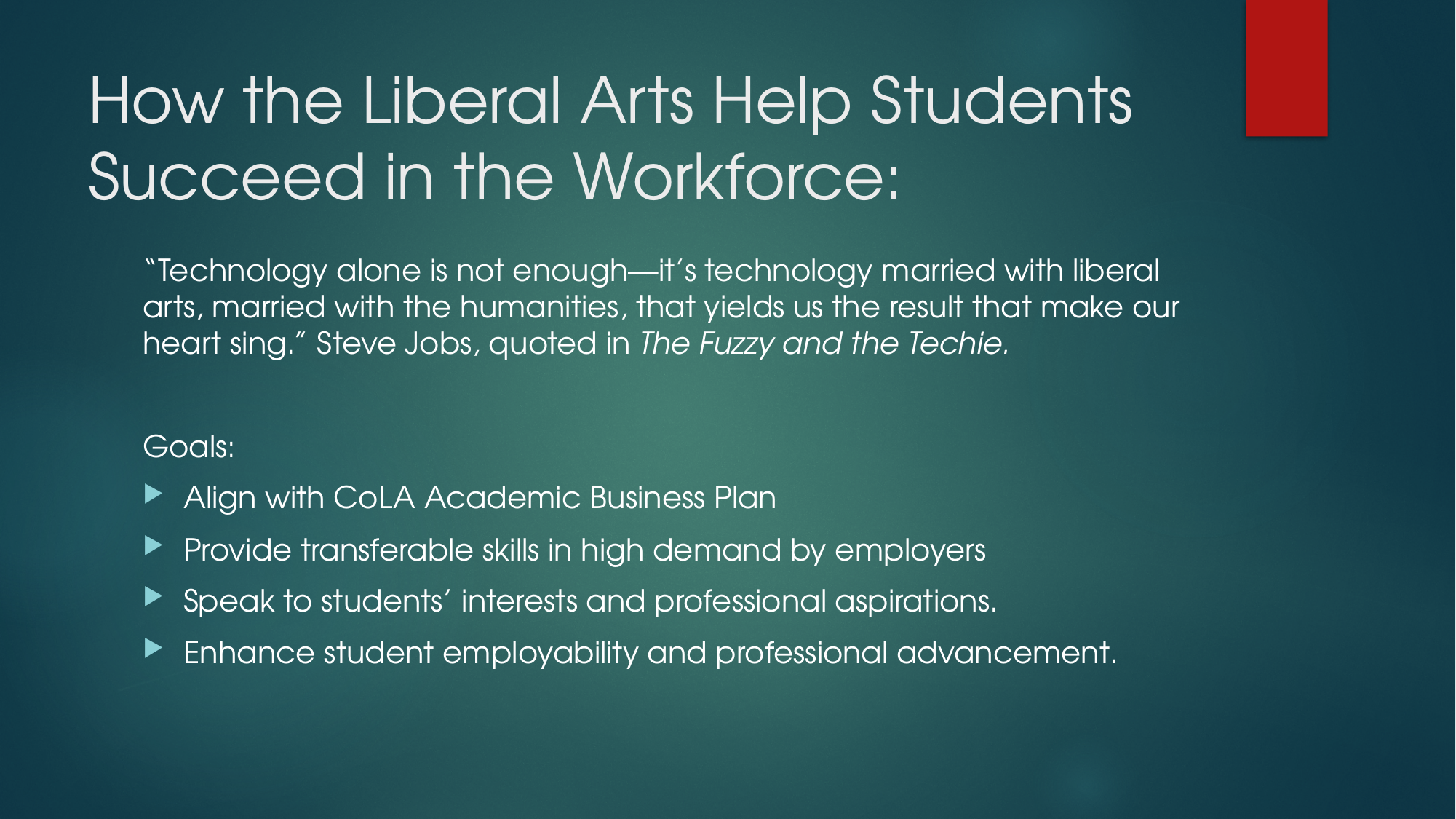

# How the Liberal Arts Help Students Succeed in the Workforce:
“Technology alone is not enough—it’s technology married with liberal arts, married with the humanities, that yields us the result that make our heart sing.” Steve Jobs, quoted in The Fuzzy and the Techie.

Goals:
Align with CoLA Academic Business Plan
Provide transferable skills in high demand by employers
Speak to students’ interests and professional aspirations.
Enhance student employability and professional advancement.